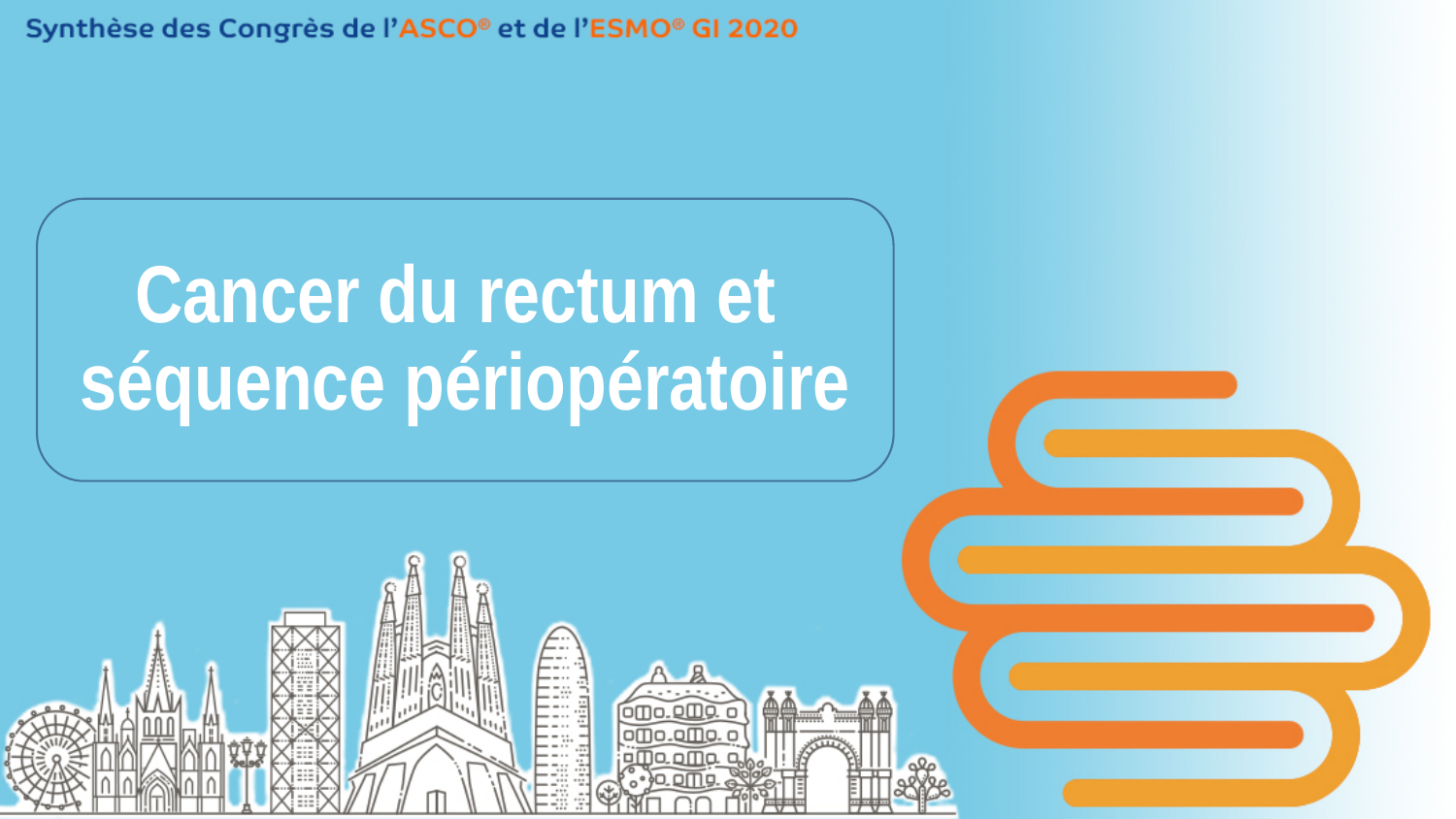

# Cancer du rectum et séquence périopératoire